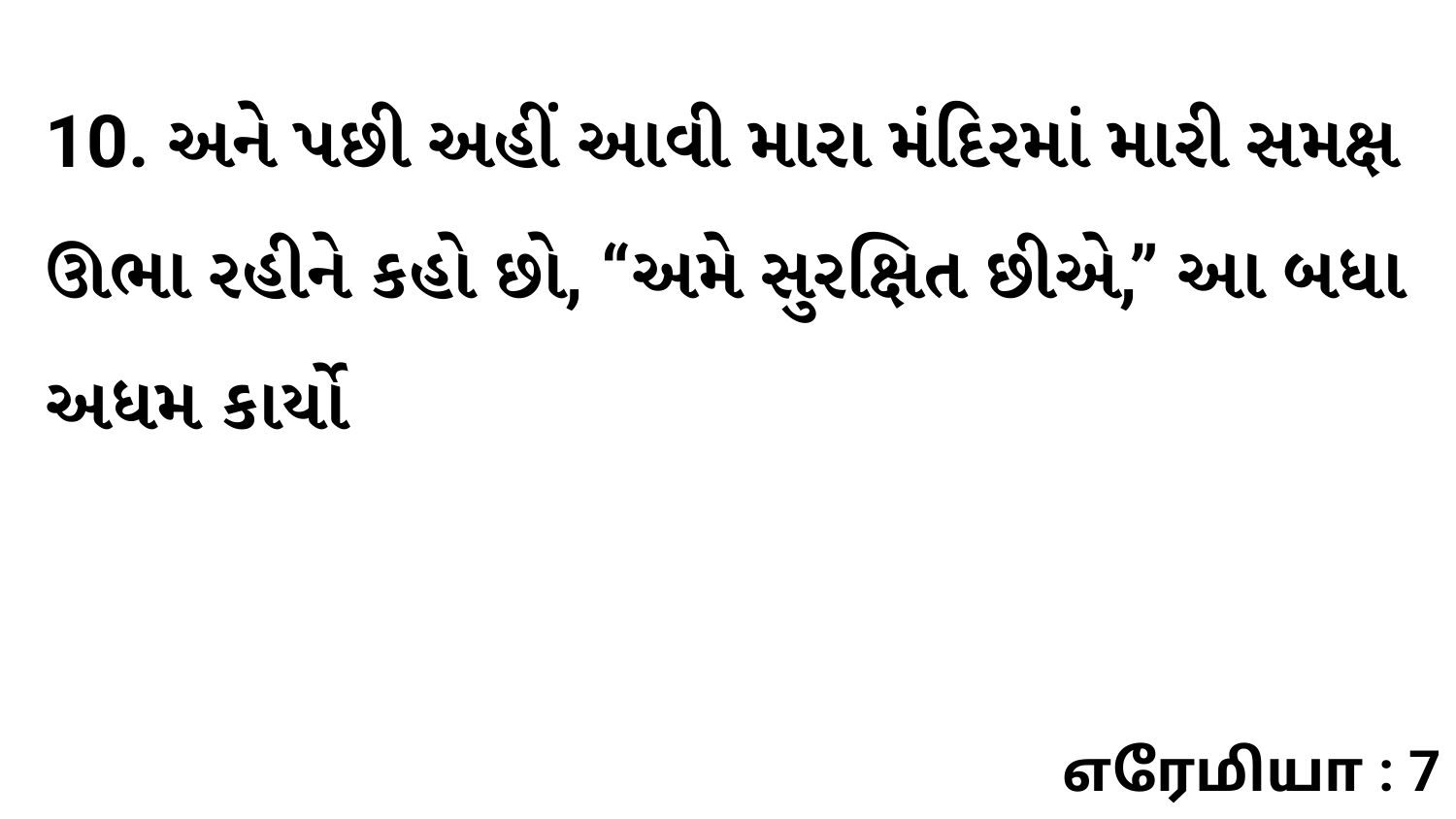

10. અને પછી અહીં આવી મારા મંદિરમાં મારી સમક્ષ ઊભા રહીને કહો છો, “અમે સુરક્ષિત છીએ,” આ બધા અધમ કાર્યો
எரேமியா : 7